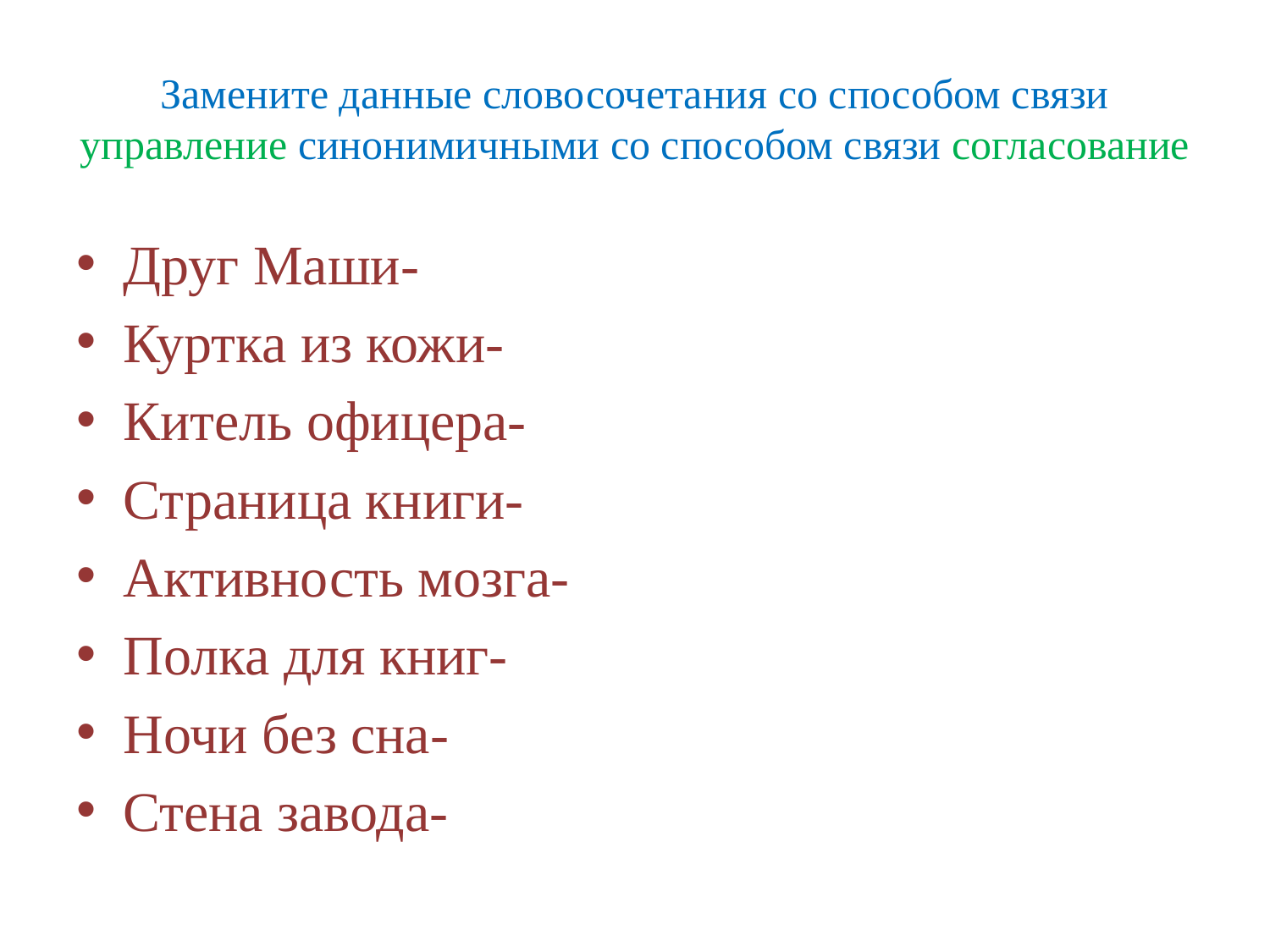

# Замените данные словосочетания со способом связи управление синонимичными со способом связи согласование
Друг Маши-
Куртка из кожи-
Китель офицера-
Страница книги-
Активность мозга-
Полка для книг-
Ночи без сна-
Стена завода-